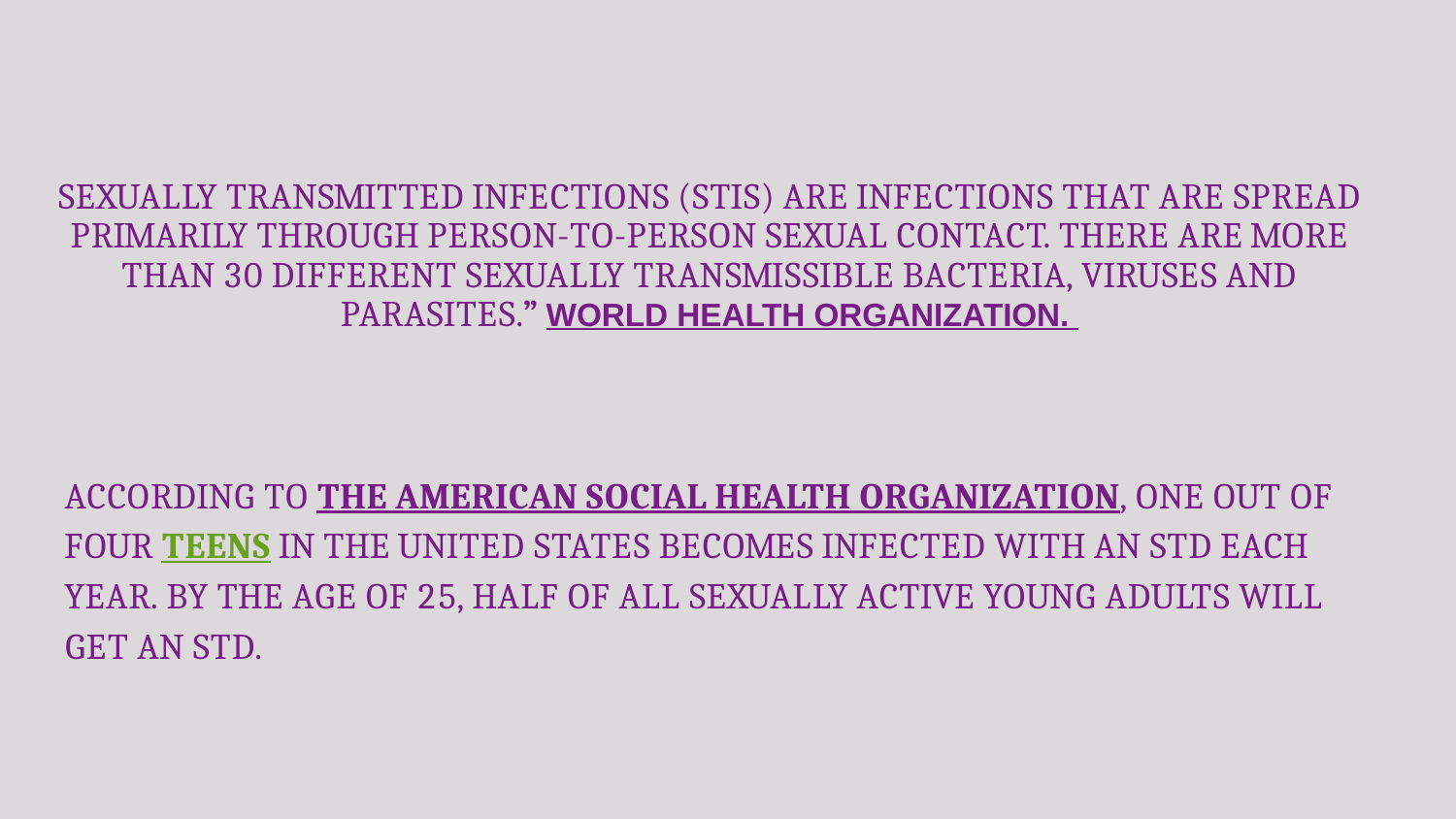

# SEXUALLY TRANSMITTED INFECTIONS (STIS) ARE INFECTIONS THAT ARE SPREAD PRIMARILY THROUGH PERSON-TO-PERSON SEXUAL CONTACT. THERE ARE MORE THAN 30 DIFFERENT SEXUALLY TRANSMISSIBLE BACTERIA, VIRUSES AND PARASITES.” WORLD HEALTH ORGANIZATION.
ACCORDING TO THE AMERICAN SOCIAL HEALTH ORGANIZATION, ONE OUT OF FOUR TEENS IN THE UNITED STATES BECOMES INFECTED WITH AN STD EACH YEAR. BY THE AGE OF 25, HALF OF ALL SEXUALLY ACTIVE YOUNG ADULTS WILL GET AN STD.